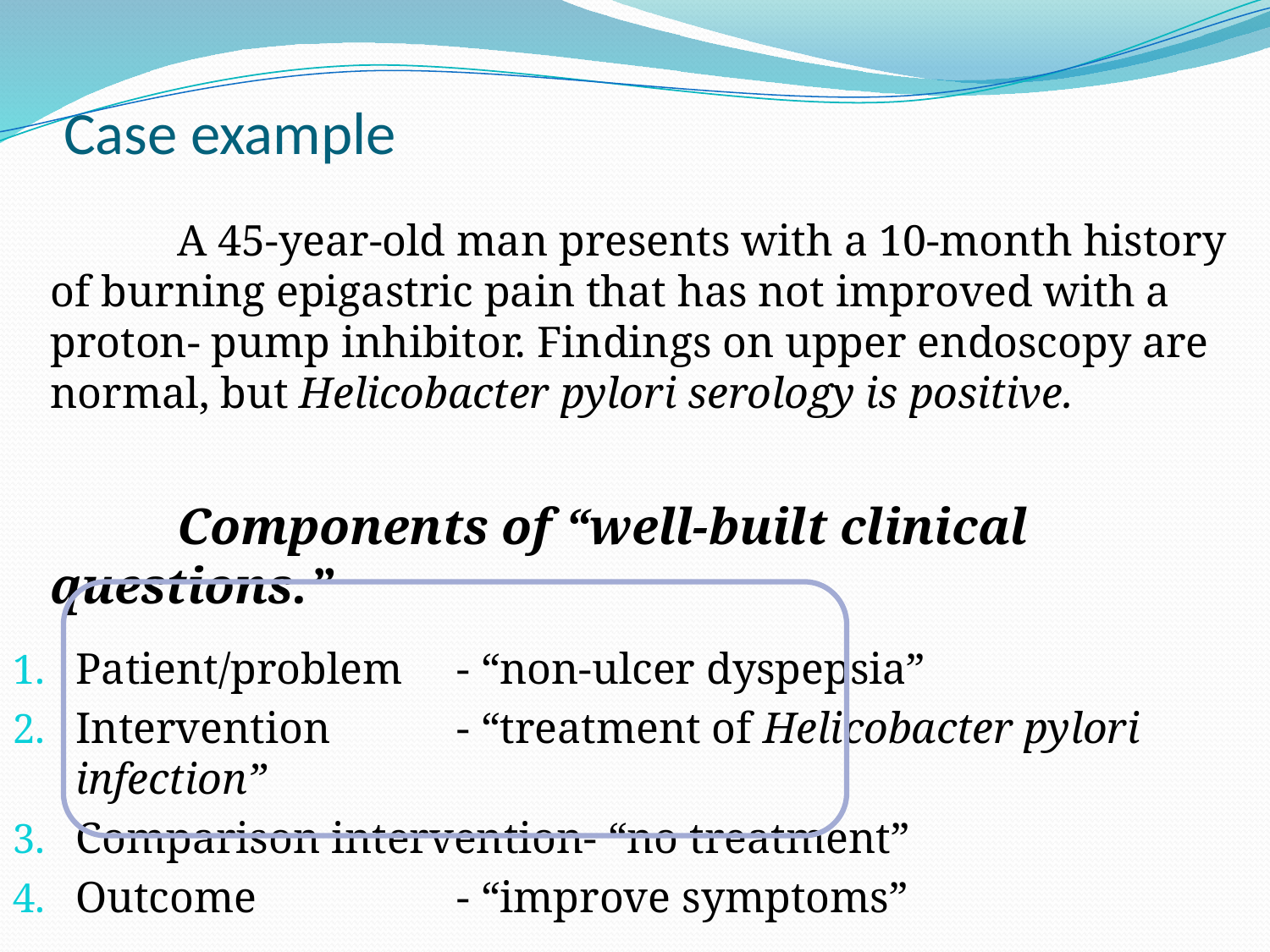

# Case example

		A 45-year-old man presents with a 10-month history of burning epigastric pain that has not improved with a proton- pump inhibitor. Findings on upper endoscopy are normal, but Helicobacter pylori serology is positive.

		Components of “well-built clinical questions.”

Patient/problem	- “non-ulcer dyspepsia”
Intervention	- “treatment of Helicobacter pylori infection”
Comparison intervention- “no treatment”
Outcome		- “improve symptoms”